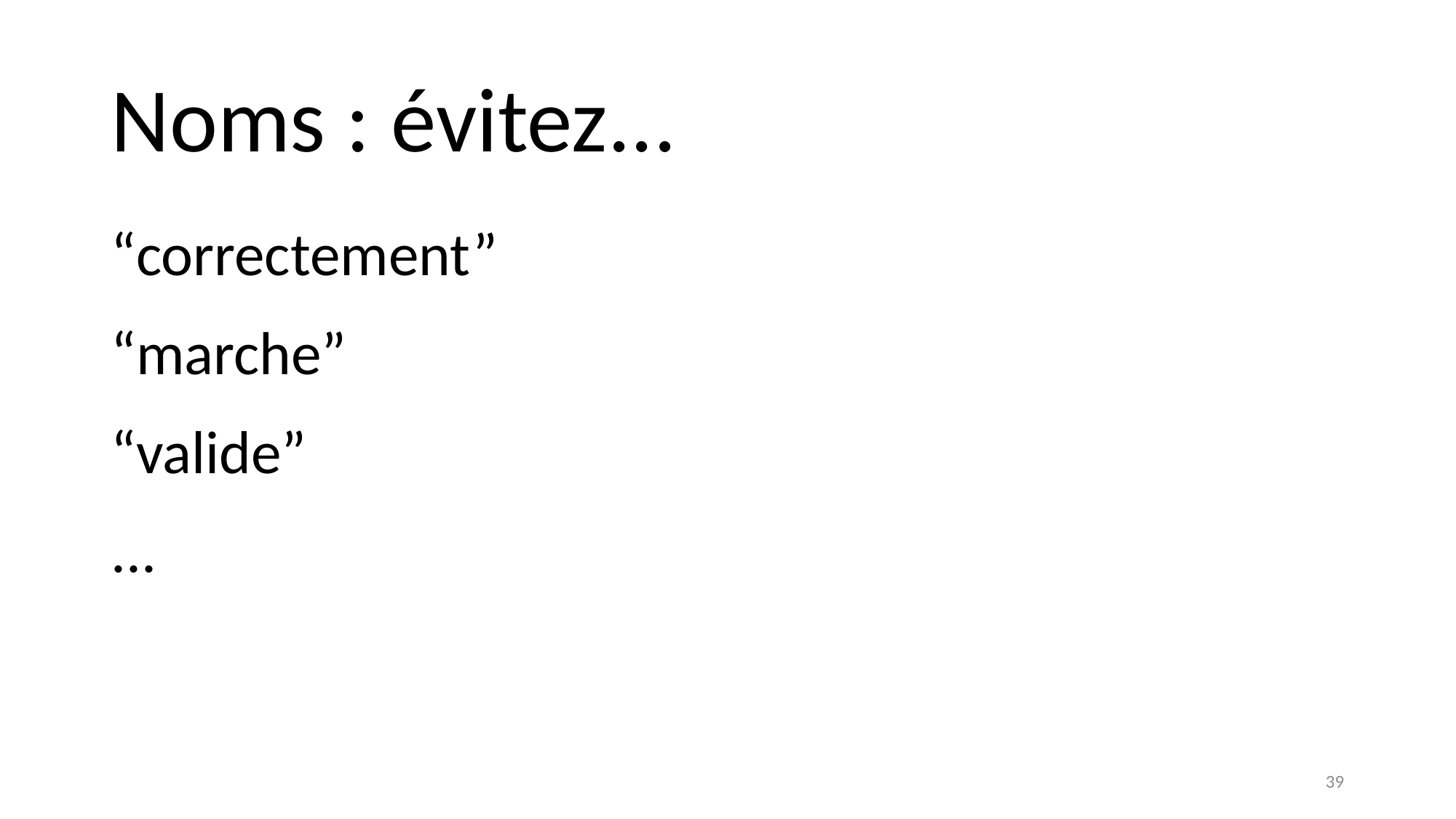

# Noms : évitez...
“correctement”
“marche”
“valide”
...
39